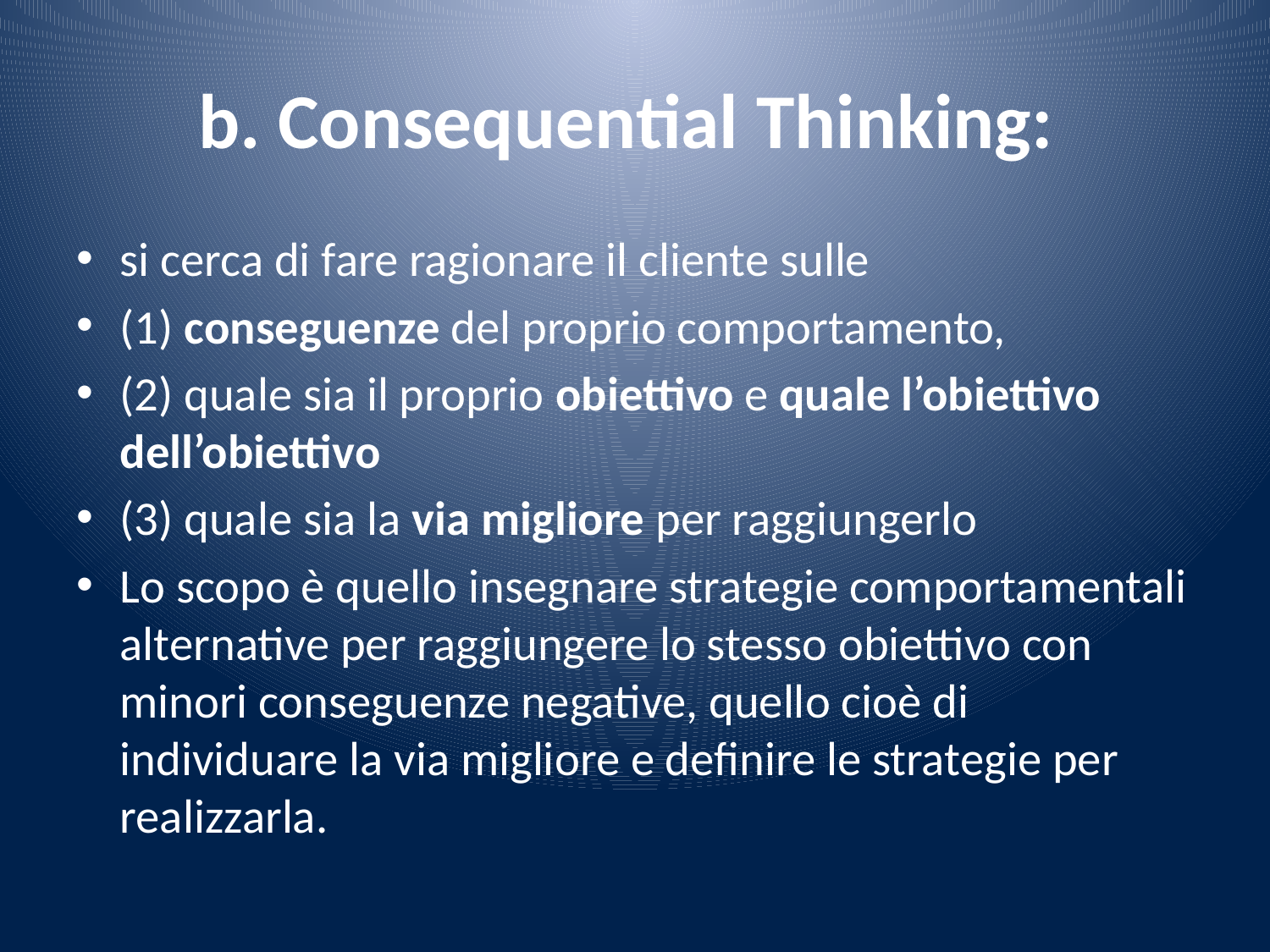

# b. Consequential Thinking:
si cerca di fare ragionare il cliente sulle
(1) conseguenze del proprio comportamento,
(2) quale sia il proprio obiettivo e quale l’obiettivo dell’obiettivo
(3) quale sia la via migliore per raggiungerlo
Lo scopo è quello insegnare strategie comportamentali alternative per raggiungere lo stesso obiettivo con minori conseguenze negative, quello cioè di individuare la via migliore e definire le strategie per realizzarla.